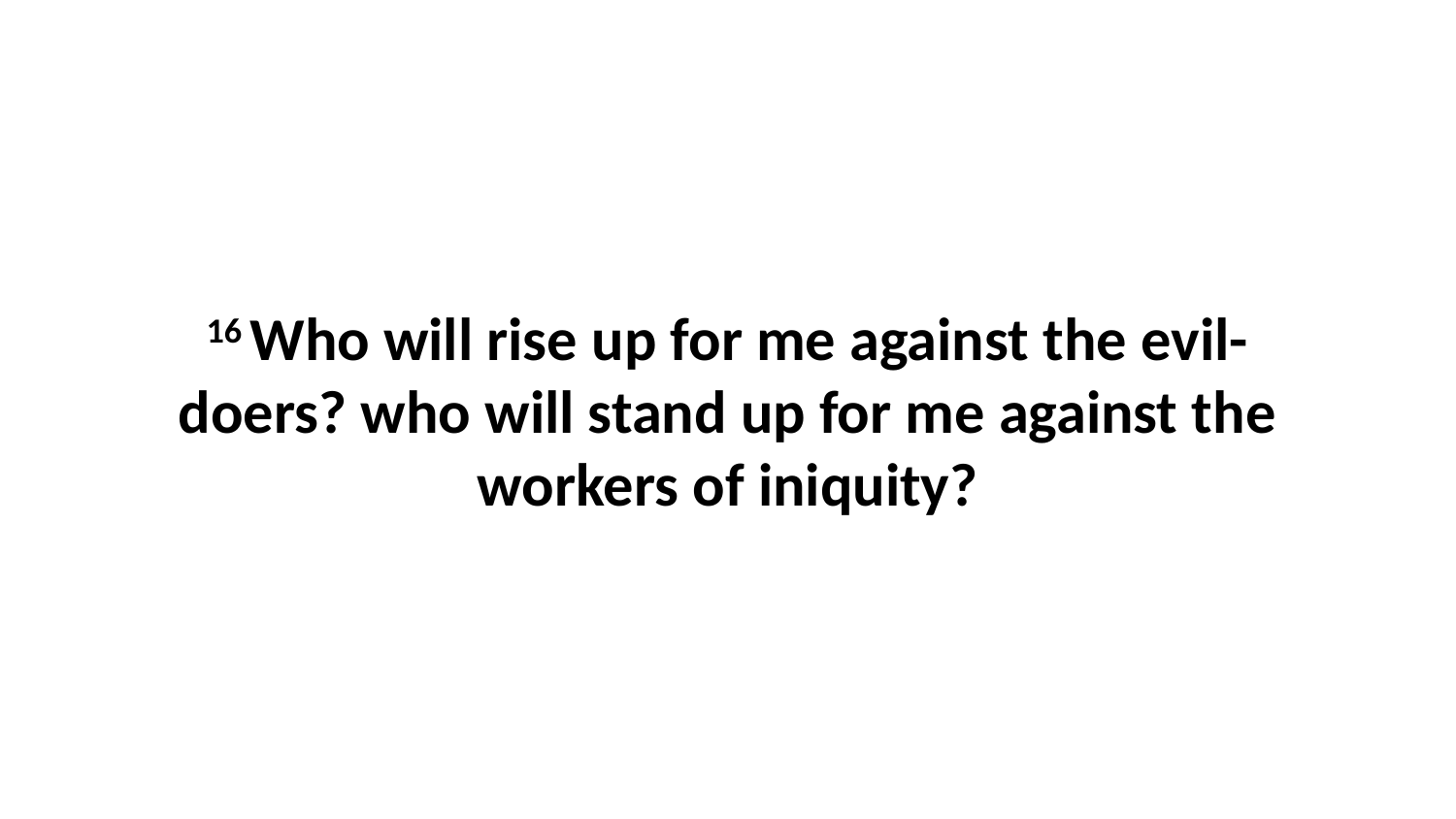

16 Who will rise up for me against the evil-doers? who will stand up for me against the workers of iniquity?